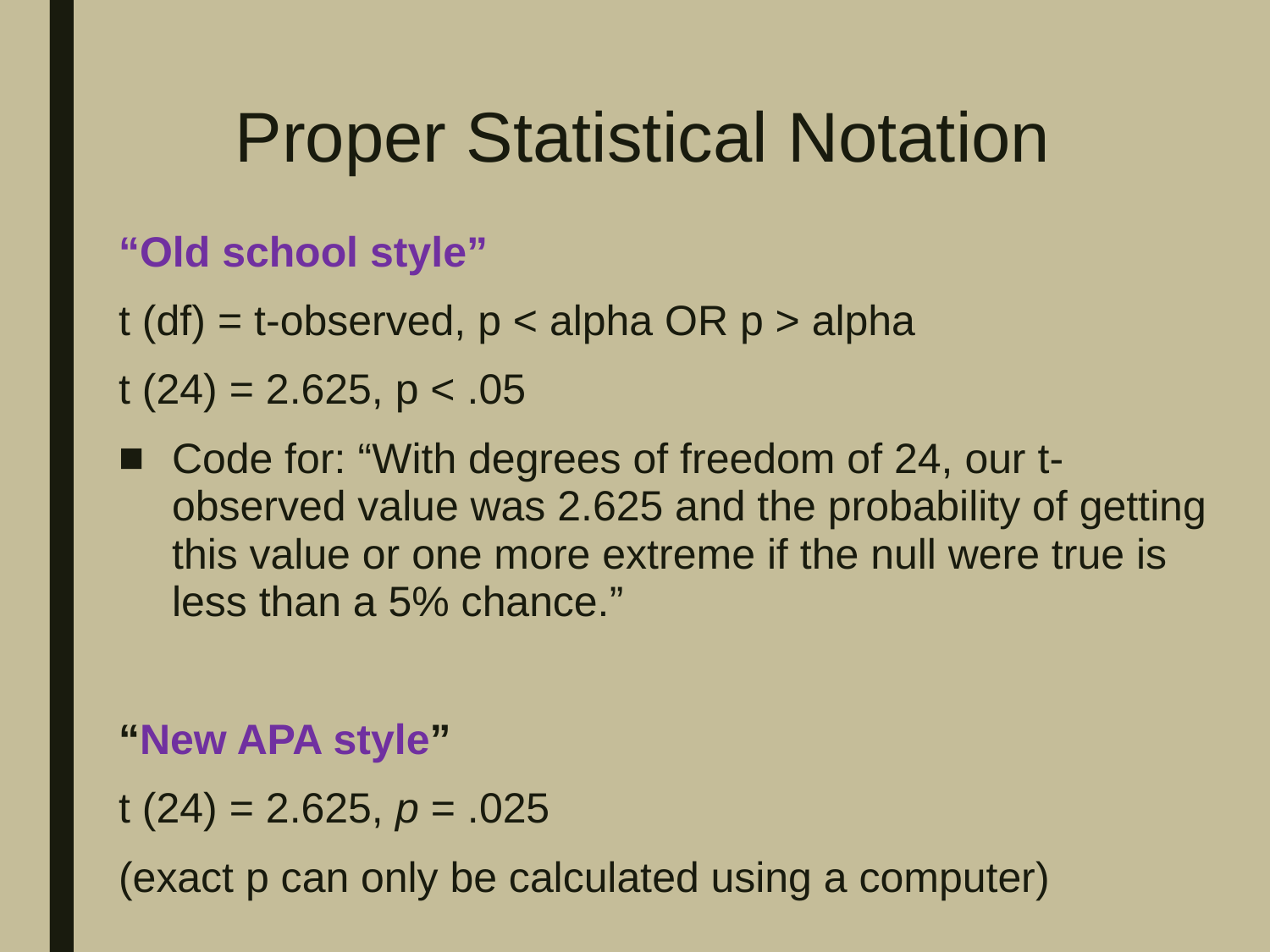

# Proper Statistical Notation
“Old school style”
t (df) = t-observed, p < alpha OR p > alpha
t (24) = 2.625, p < .05
Code for: “With degrees of freedom of 24, our t-observed value was 2.625 and the probability of getting this value or one more extreme if the null were true is less than a 5% chance.”

“New APA style”
t (24) = 2.625, p = .025
(exact p can only be calculated using a computer)